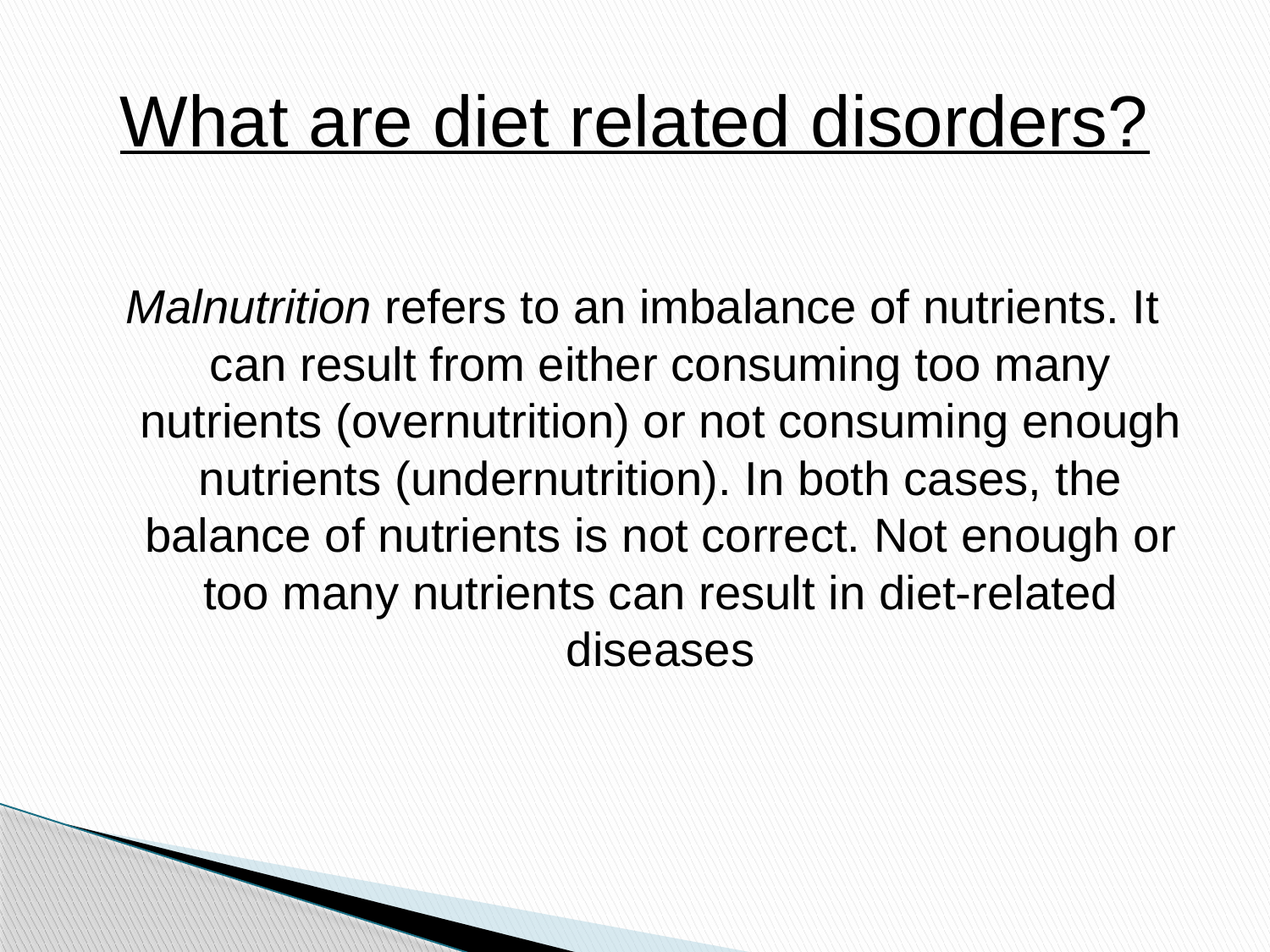

# What are diet related disorders?

Malnutrition refers to an imbalance of nutrients. It can result from either consuming too many nutrients (overnutrition) or not consuming enough nutrients (undernutrition). In both cases, the balance of nutrients is not correct. Not enough or too many nutrients can result in diet-related diseases